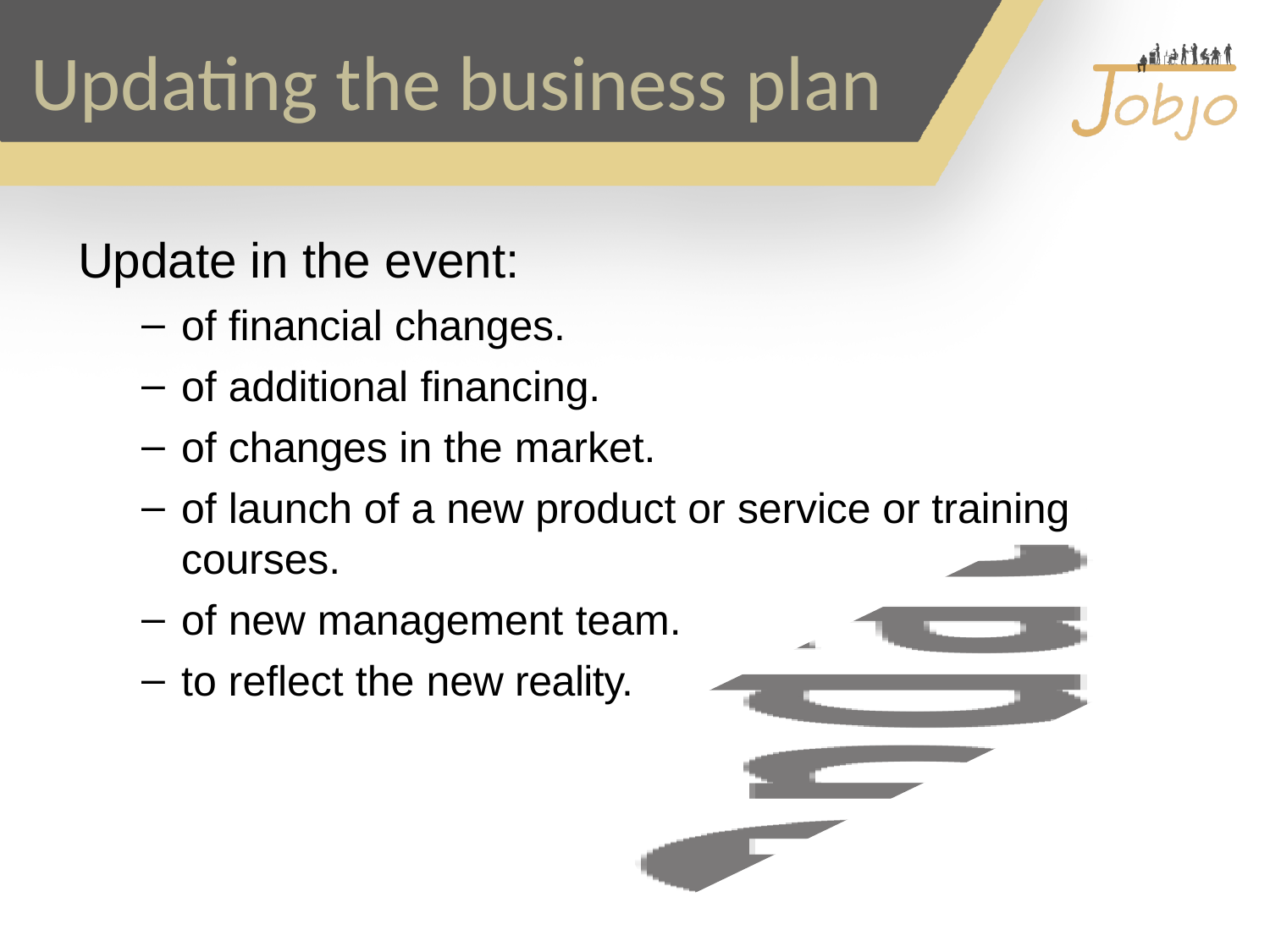

# Updating the business plan
Update in the event:
of financial changes.
of additional financing.
of changes in the market.
of launch of a new product or service or training courses.
of new management team.
to reflect the new reality.